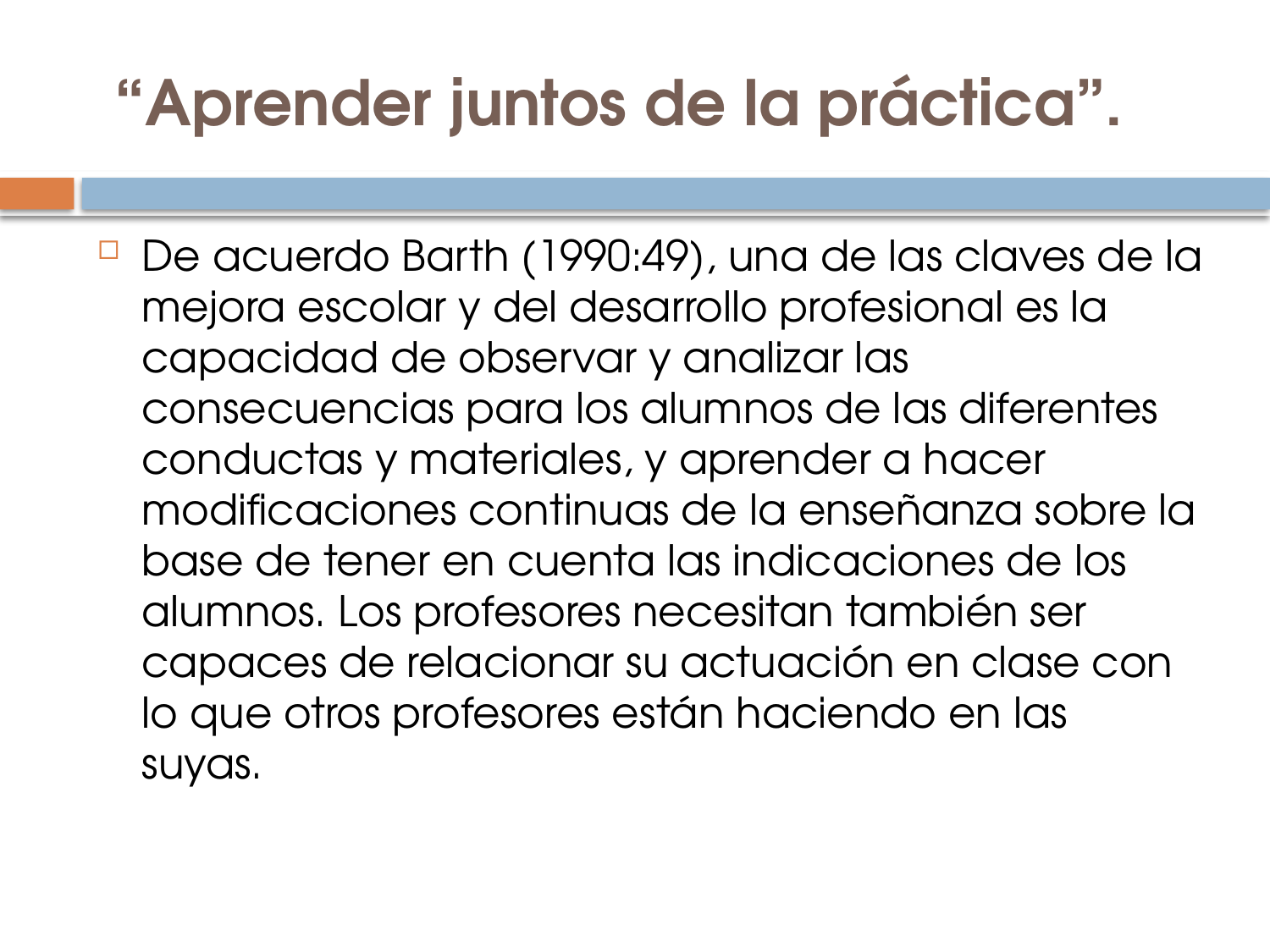

# “Aprender juntos de la práctica”.
De acuerdo Barth (1990:49), una de las claves de la mejora escolar y del desarrollo profesional es la capacidad de observar y analizar las consecuencias para los alumnos de las diferentes conductas y materiales, y aprender a hacer modificaciones continuas de la enseñanza sobre la base de tener en cuenta las indicaciones de los alumnos. Los profesores necesitan también ser capaces de relacionar su actuación en clase con lo que otros profesores están haciendo en las suyas.